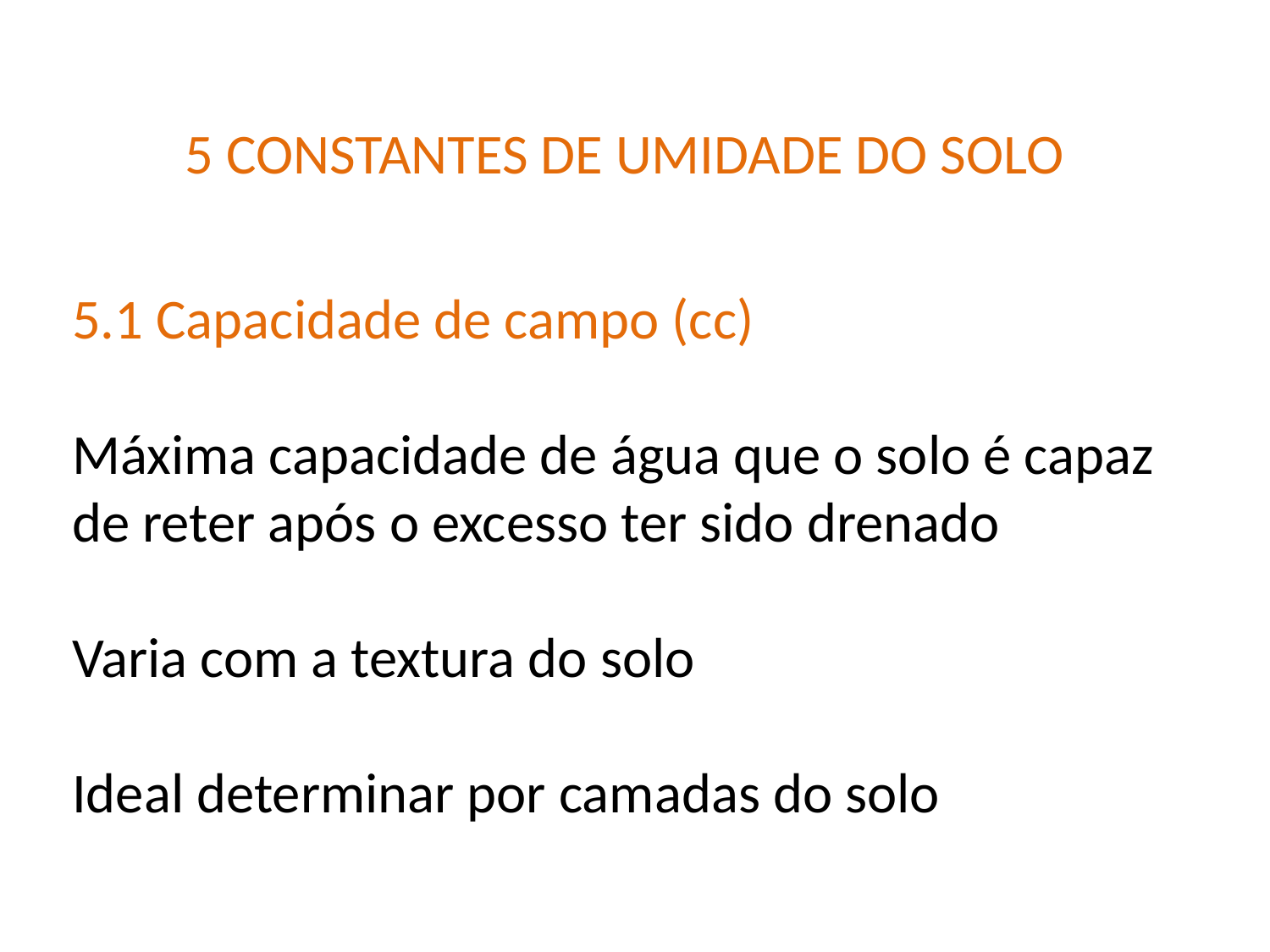

5 CONSTANTES DE UMIDADE DO SOLO
5.1 Capacidade de campo (cc)

Máxima capacidade de água que o solo é capaz de reter após o excesso ter sido drenado

Varia com a textura do solo

Ideal determinar por camadas do solo